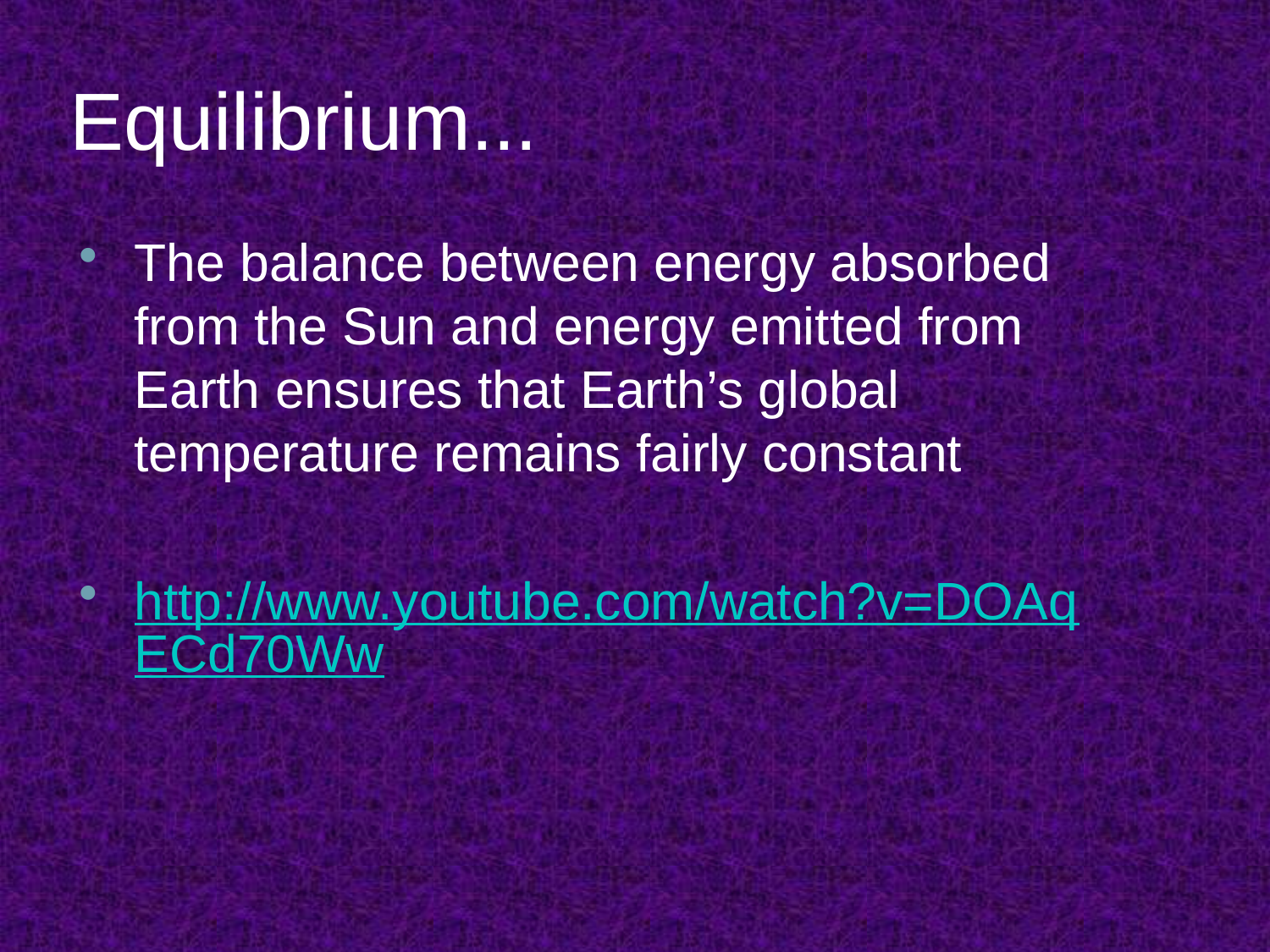

# Equilibrium...
The balance between energy absorbed from the Sun and energy emitted from Earth ensures that Earth’s global temperature remains fairly constant

http://www.youtube.com/watch?v=DOAqECd70Ww